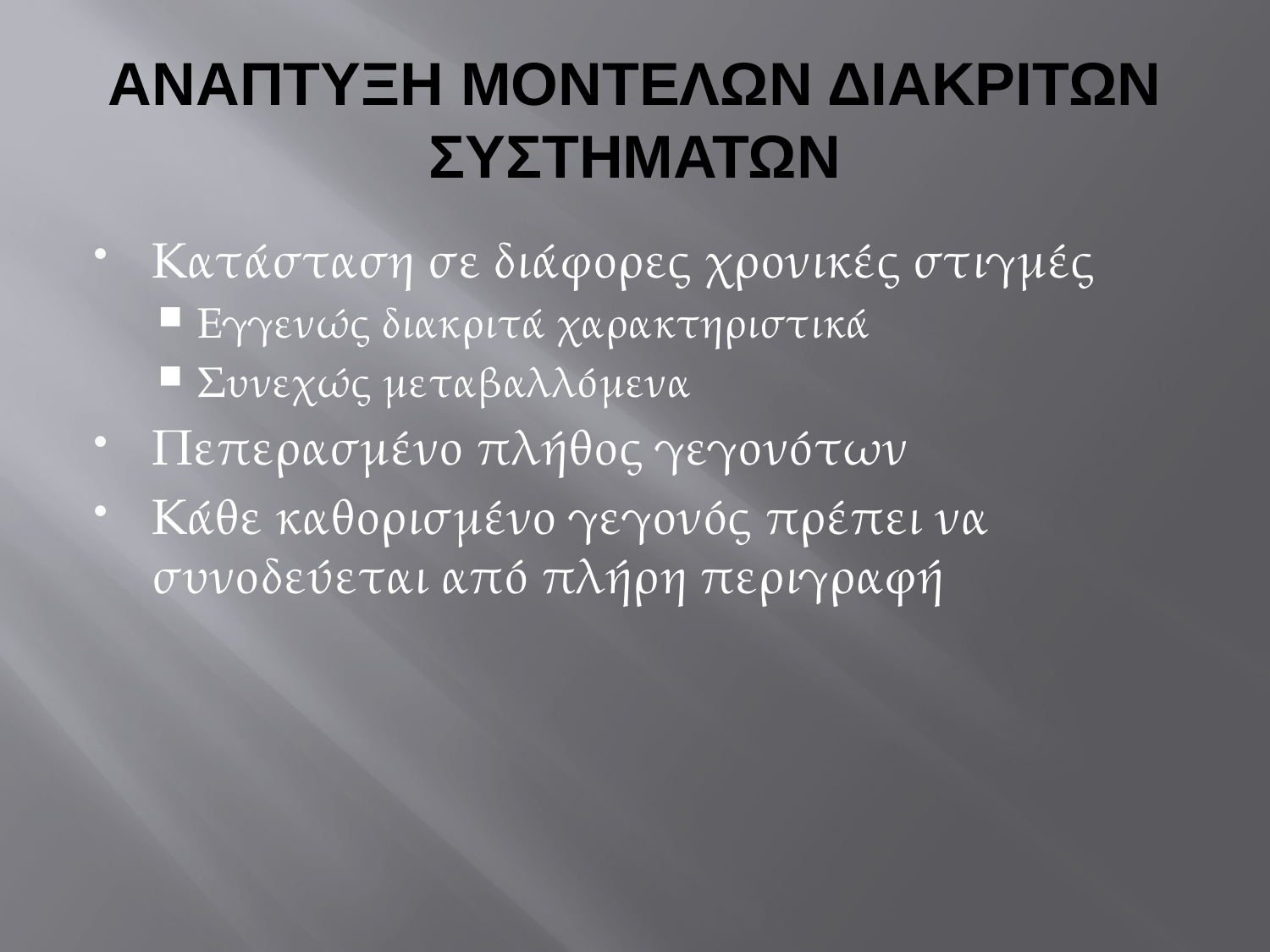

# ANAΠΤΥΞΗ ΜΟΝΤΕΛΩΝ ΔΙΑΚΡΙΤΩΝ ΣΥΣΤΗΜΑΤΩΝ
Κατάσταση σε διάφορες χρονικές στιγμές
Εγγενώς διακριτά χαρακτηριστικά
Συνεχώς μεταβαλλόμενα
Πεπερασμένο πλήθος γεγονότων
Κάθε καθορισμένο γεγονός πρέπει να συνοδεύεται από πλήρη περιγραφή